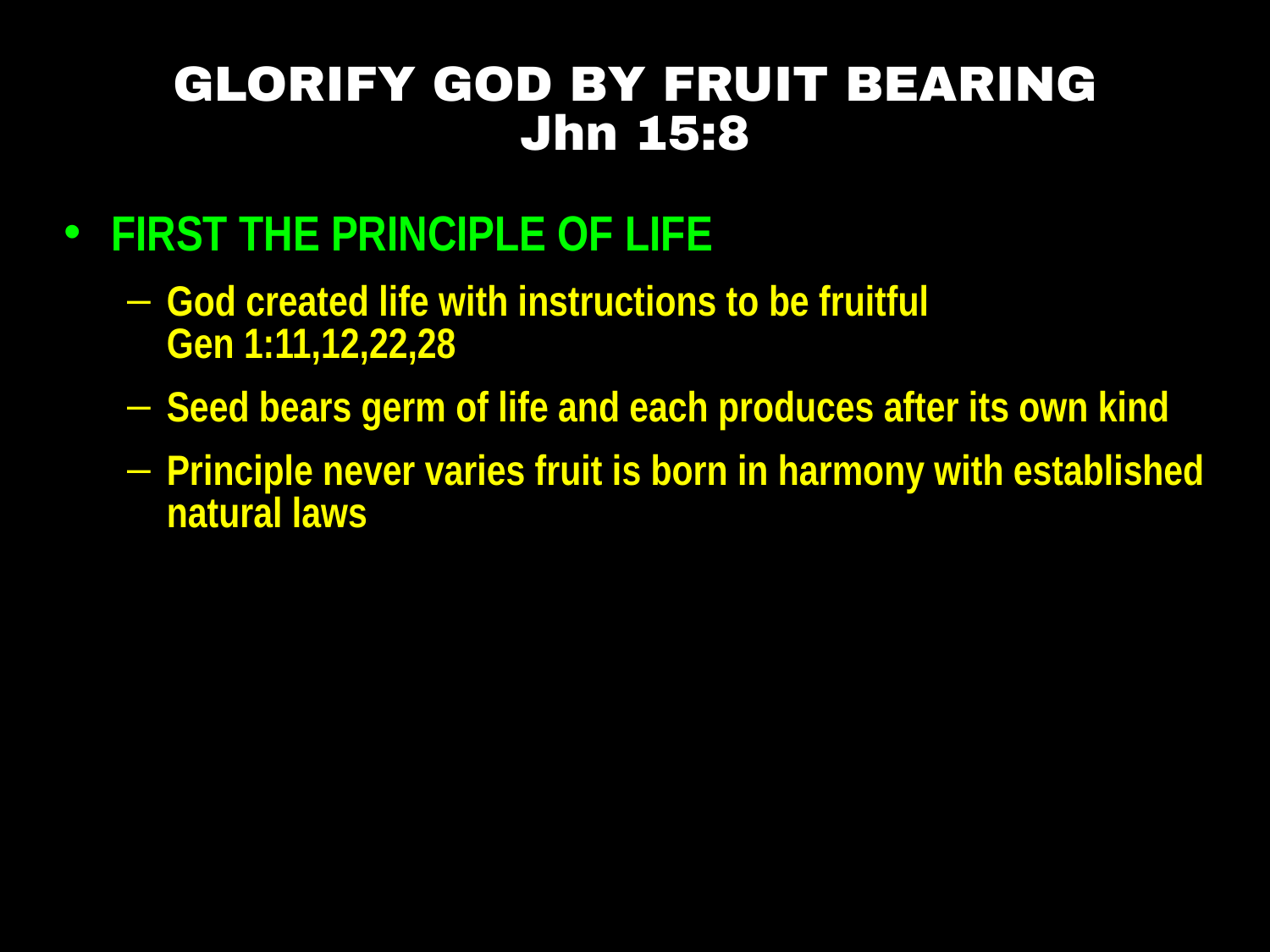

# GLORIFY GOD BY FRUIT BEARING Jhn 15:8
FIRST THE PRINCIPLE OF LIFE
God created life with instructions to be fruitful
Gen 1:11,12,22,28
Seed bears germ of life and each produces after its own kind
Principle never varies fruit is born in harmony with established natural laws